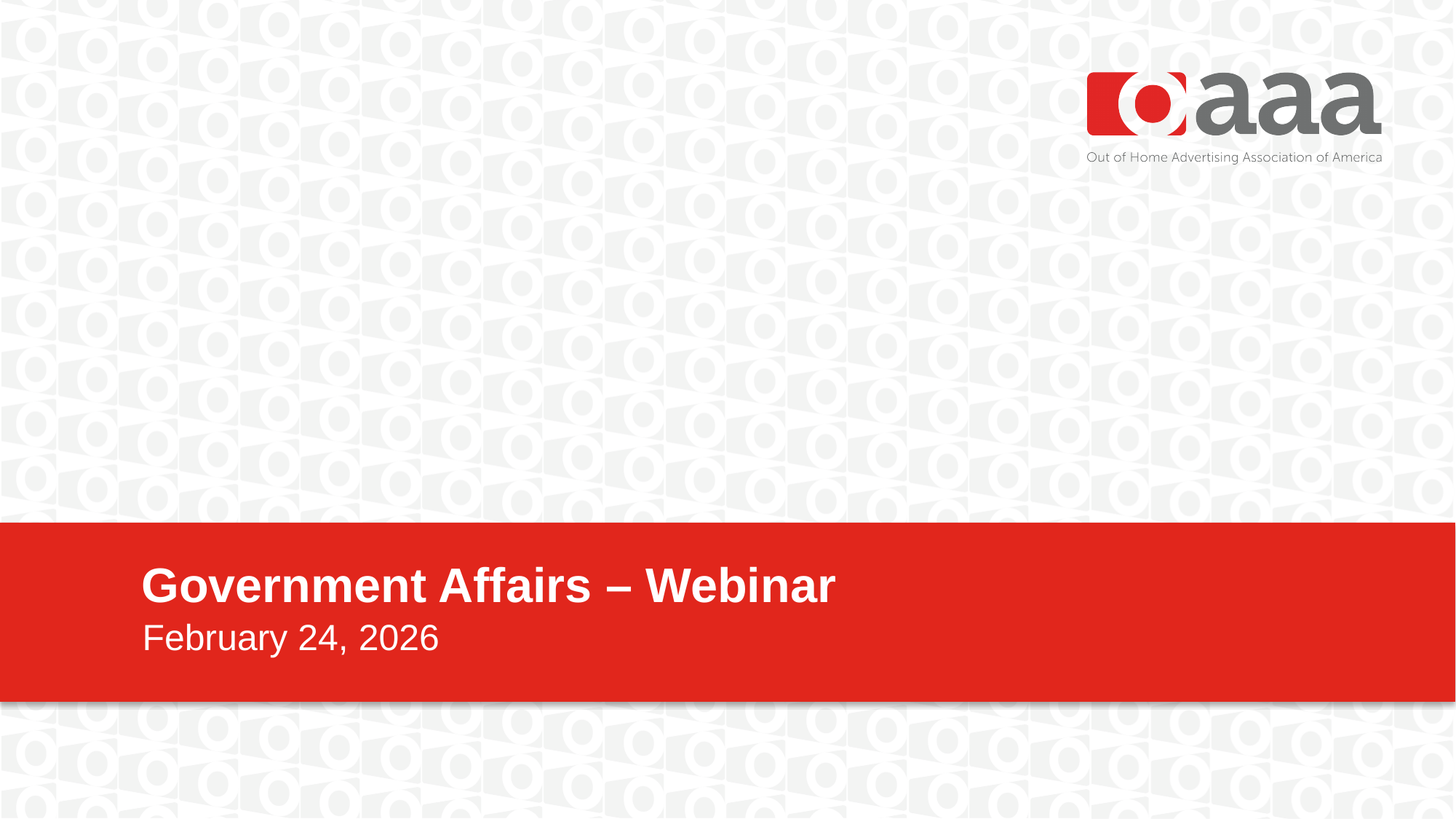

# Government Affairs – Webinar
February 24, 2026